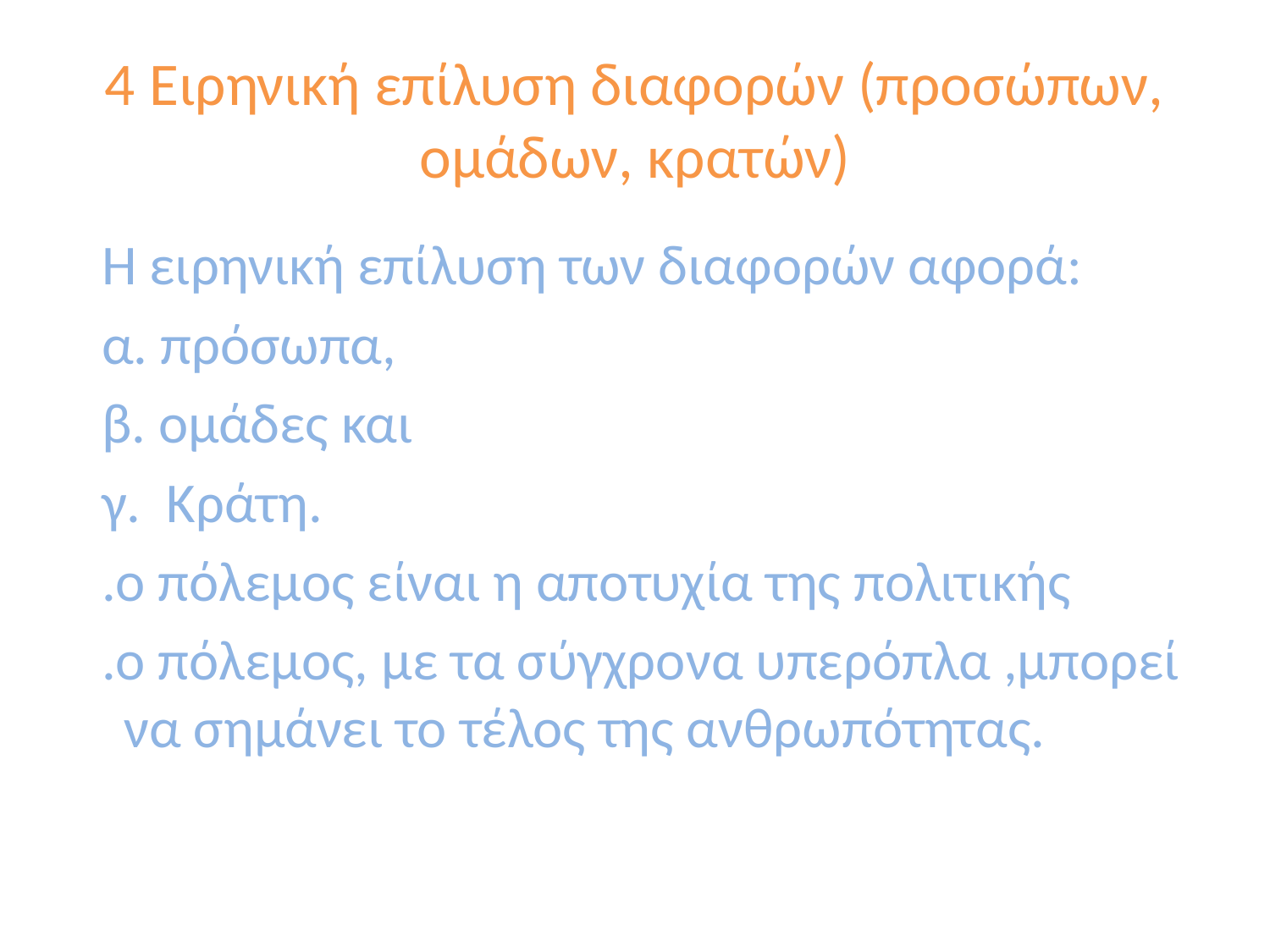

# 4 Ειρηνική επίλυση διαφορών (προσώπων, ομάδων, κρατών)
  Η ειρηνική επίλυση των διαφορών αφορά:
  α. πρόσωπα,
  β. ομάδες και
  γ.  Κράτη.
  .ο πόλεμος είναι η αποτυχία της πολιτικής
  .ο πόλεμος, με τα σύγχρονα υπερόπλα ,μπορεί να σημάνει το τέλος της ανθρωπότητας.